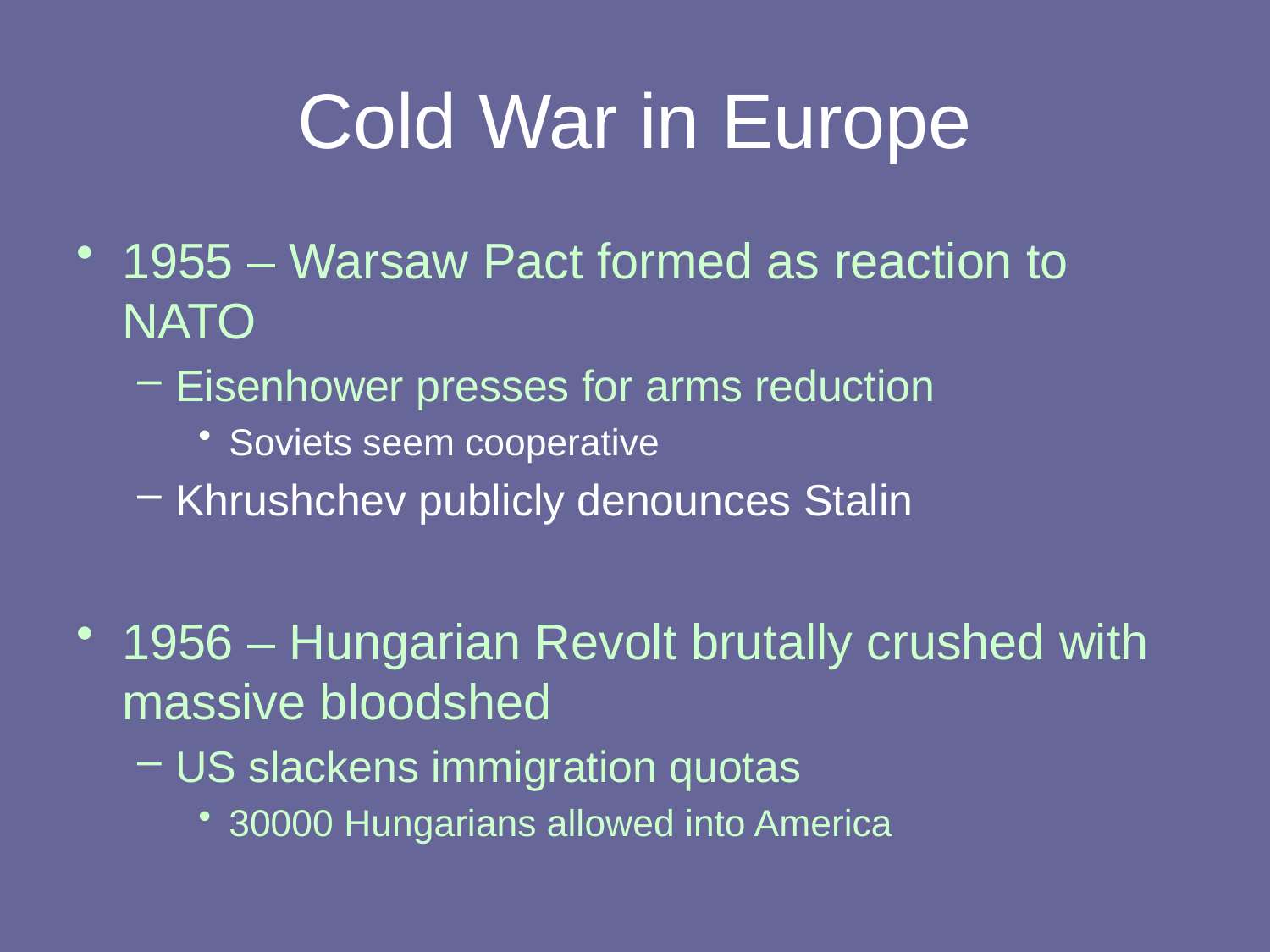

# Cold War in Europe
1955 – Warsaw Pact formed as reaction to NATO
Eisenhower presses for arms reduction
Soviets seem cooperative
Khrushchev publicly denounces Stalin

1956 – Hungarian Revolt brutally crushed with massive bloodshed
US slackens immigration quotas
30000 Hungarians allowed into America